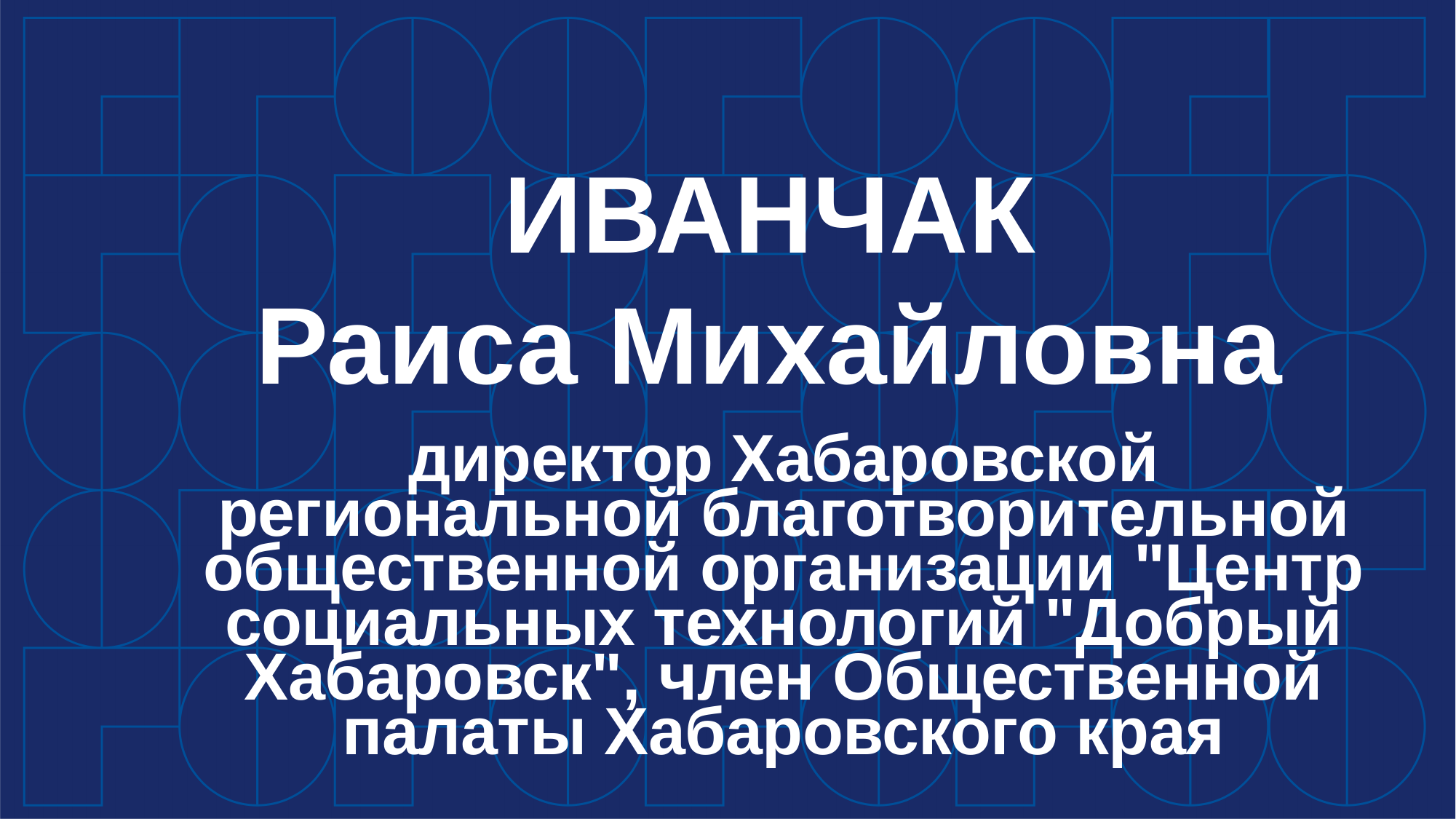

ИВАНЧАК
Раиса Михайловна
директор Хабаровской региональной благотворительной общественной организации "Центр социальных технологий "Добрый Хабаровск", член Общественной палаты Хабаровского края